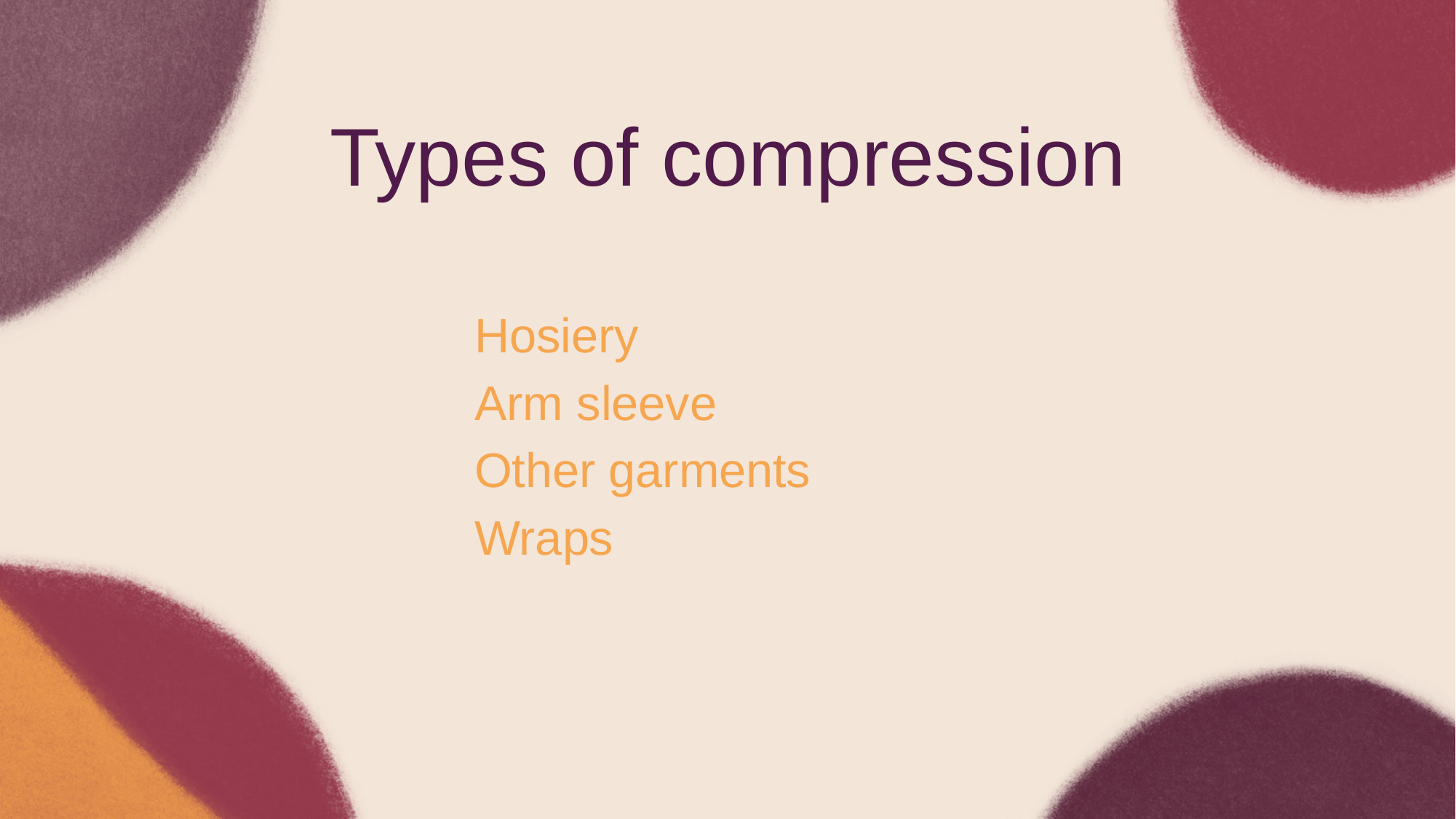

Types of compression
Hosiery
Arm sleeve
Other garments
Wraps